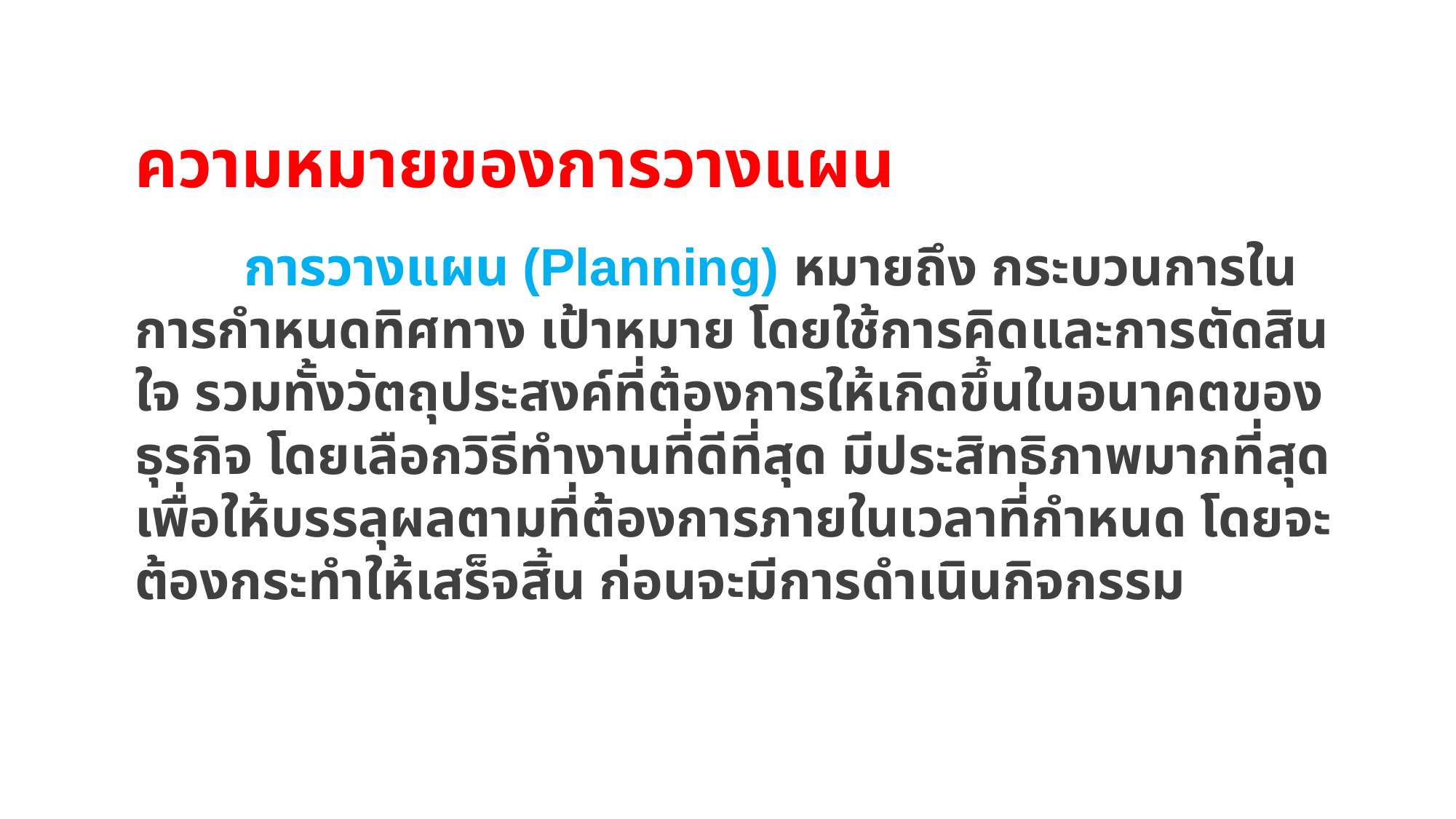

# ความหมายของการวางแผน
        การวางแผน (Planning) หมายถึง กระบวนการในการกำหนดทิศทาง เป้าหมาย โดยใช้การคิดและการตัดสินใจ รวมทั้งวัตถุประสงค์ที่ต้องการให้เกิดขึ้นในอนาคตของธุรกิจ โดยเลือกวิธีทำงานที่ดีที่สุด มีประสิทธิภาพมากที่สุด เพื่อให้บรรลุผลตามที่ต้องการภายในเวลาที่กำหนด โดยจะต้องกระทำให้เสร็จสิ้น ก่อนจะมีการดำเนินกิจกรรม